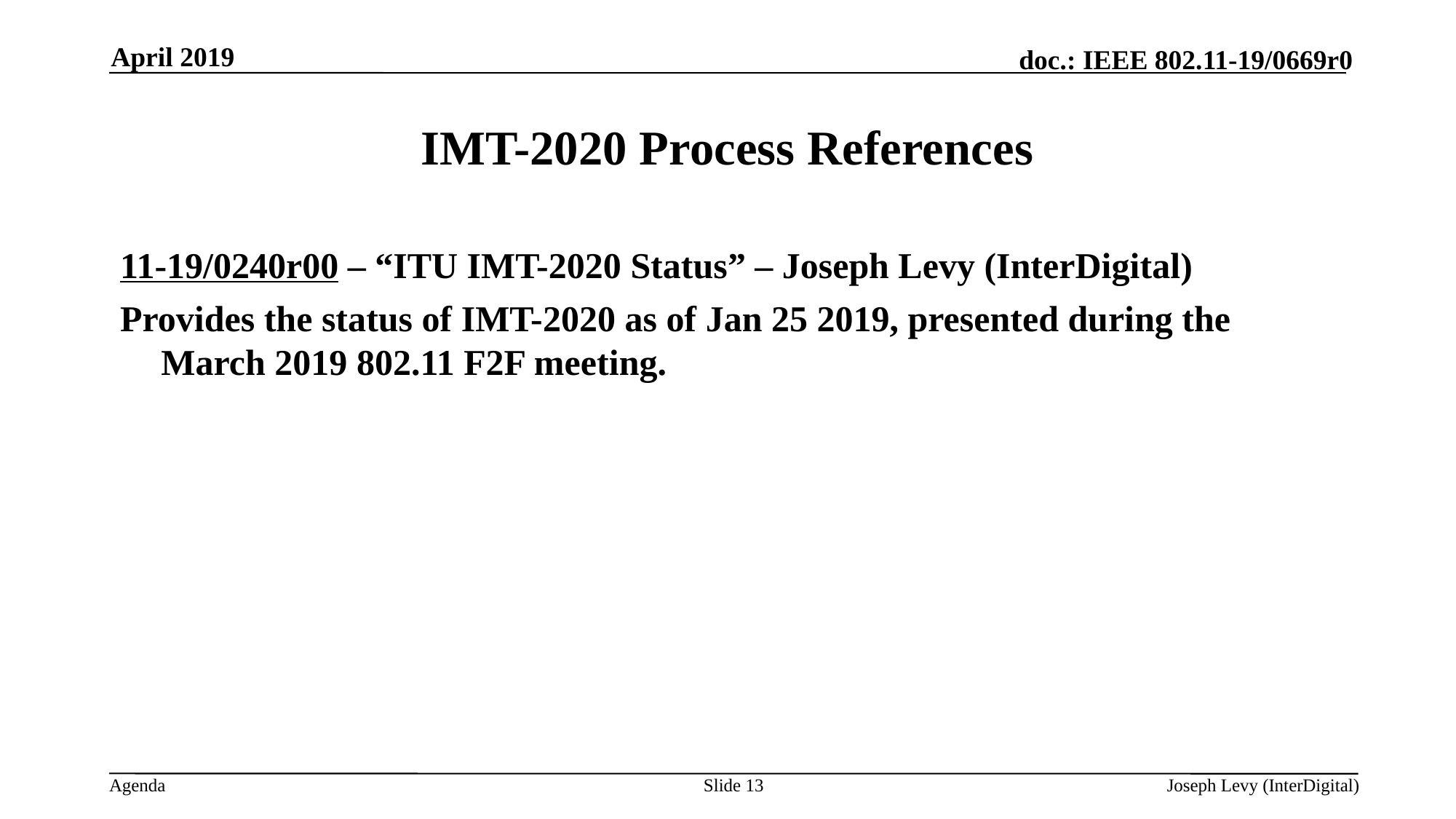

April 2019
# IMT-2020 Process References
11-19/0240r00 – “ITU IMT-2020 Status” – Joseph Levy (InterDigital)
Provides the status of IMT-2020 as of Jan 25 2019, presented during the March 2019 802.11 F2F meeting.
Slide 13
Joseph Levy (InterDigital)